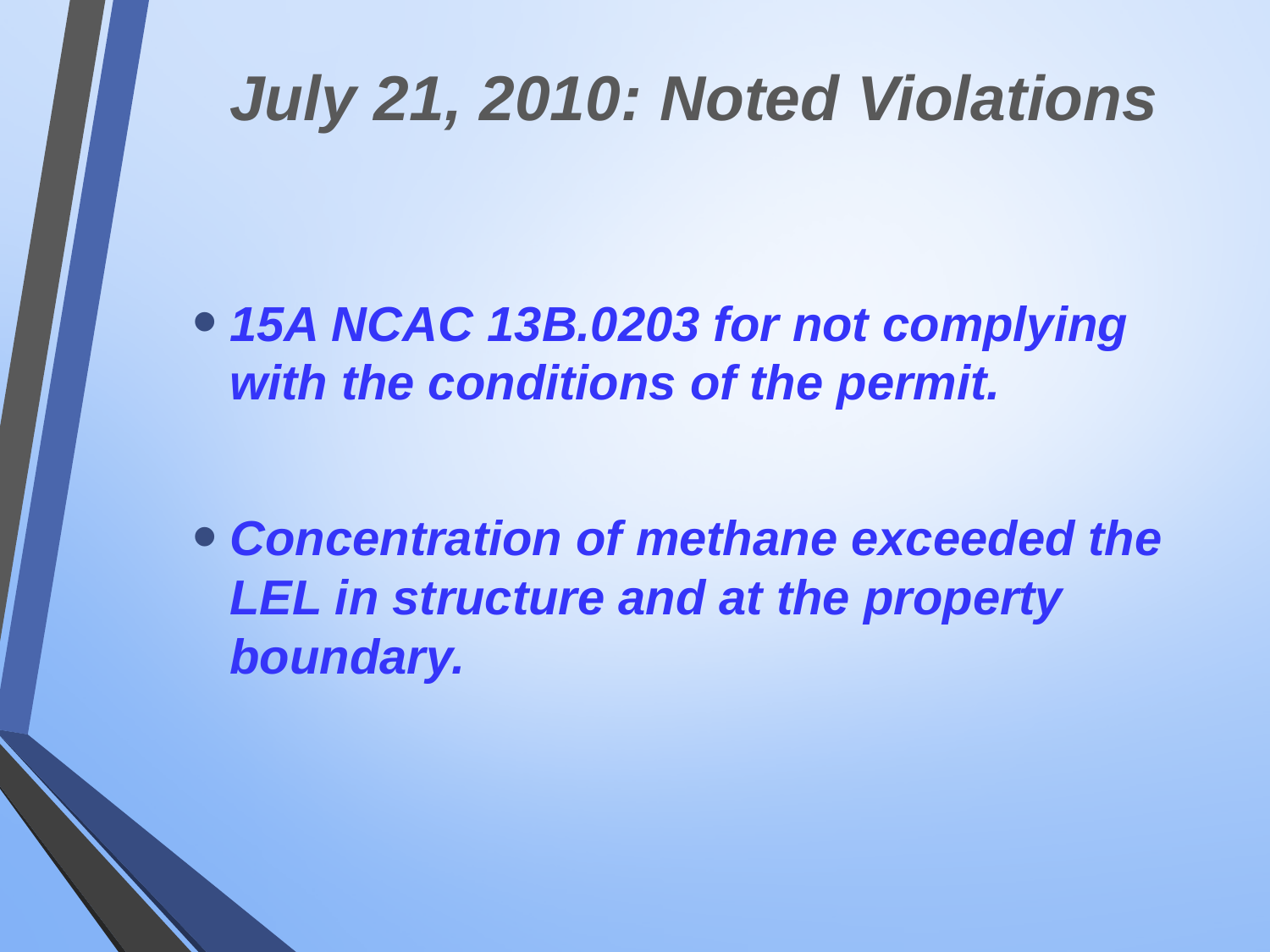

# July 21, 2010: Noted Violations
15A NCAC 13B.0203 for not complying with the conditions of the permit.

Concentration of methane exceeded the LEL in structure and at the property boundary.